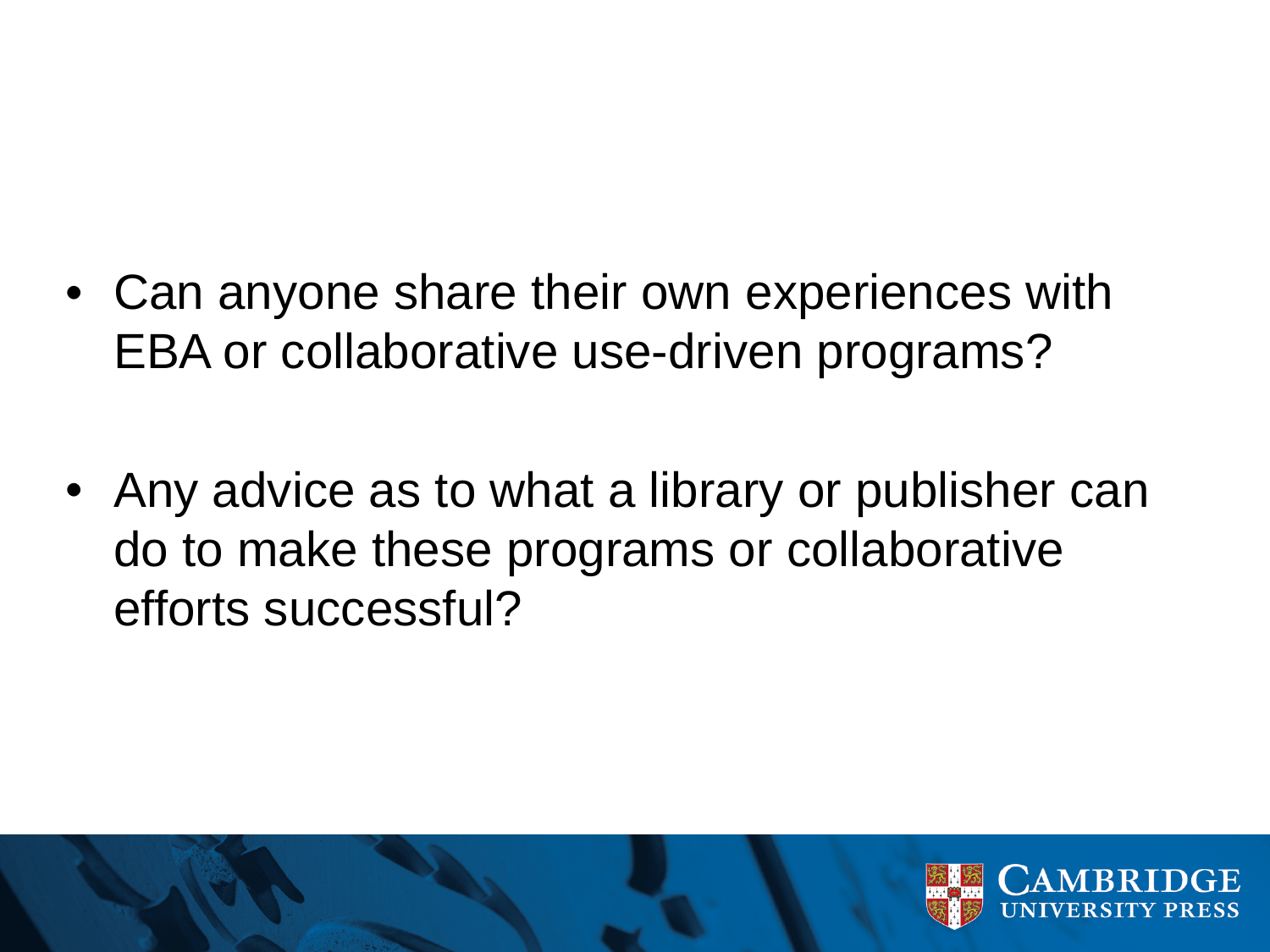

Can anyone share their own experiences with EBA or collaborative use-driven programs?

Any advice as to what a library or publisher can do to make these programs or collaborative efforts successful?